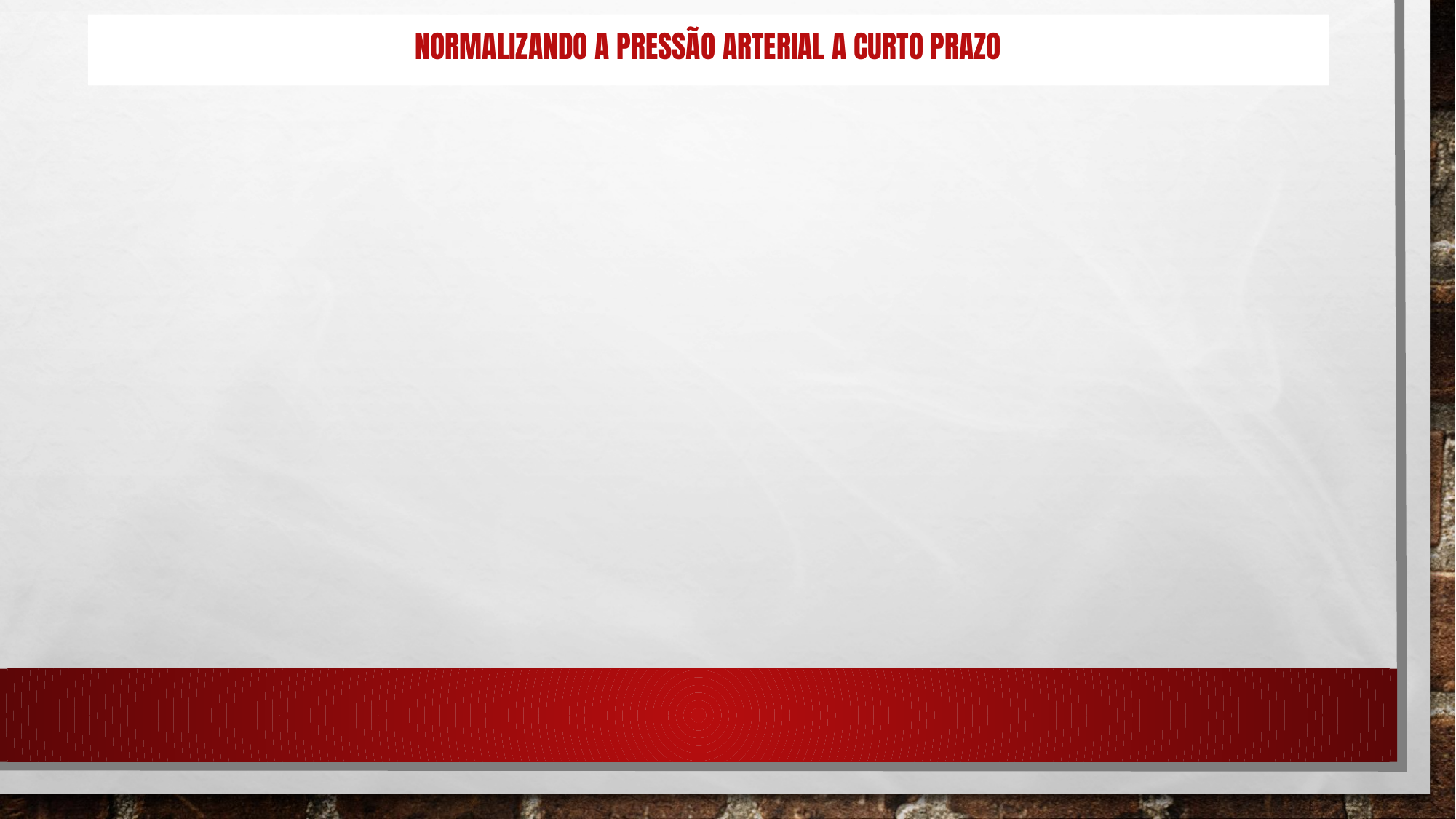

# NORMALIZANDO A PRESSÃO ARTERIAL A CURTO PRAZO